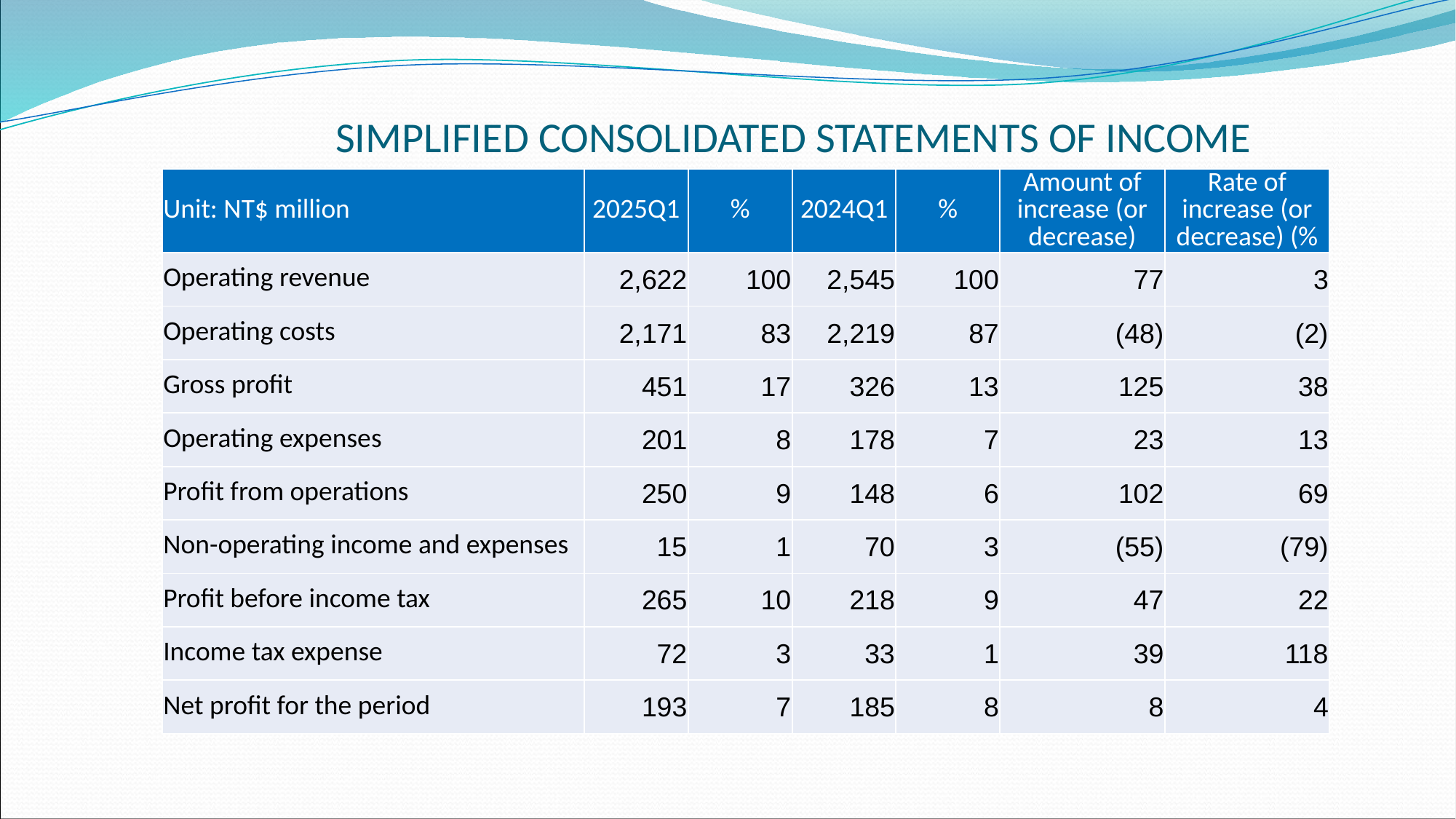

# SIMPLIFIED CONSOLIDATED STATEMENTS OF INCOME
| Unit: NT$ million | 2025Q1 | % | 2024Q1 | % | Amount of increase (or decrease) | Rate of increase (or decrease) (% |
| --- | --- | --- | --- | --- | --- | --- |
| Operating revenue | 2,622 | 100 | 2,545 | 100 | 77 | 3 |
| Operating costs | 2,171 | 83 | 2,219 | 87 | (48) | (2) |
| Gross profit | 451 | 17 | 326 | 13 | 125 | 38 |
| Operating expenses | 201 | 8 | 178 | 7 | 23 | 13 |
| Profit from operations | 250 | 9 | 148 | 6 | 102 | 69 |
| Non-operating income and expenses | 15 | 1 | 70 | 3 | (55) | (79) |
| Profit before income tax | 265 | 10 | 218 | 9 | 47 | 22 |
| Income tax expense | 72 | 3 | 33 | 1 | 39 | 118 |
| Net profit for the period | 193 | 7 | 185 | 8 | 8 | 4 |